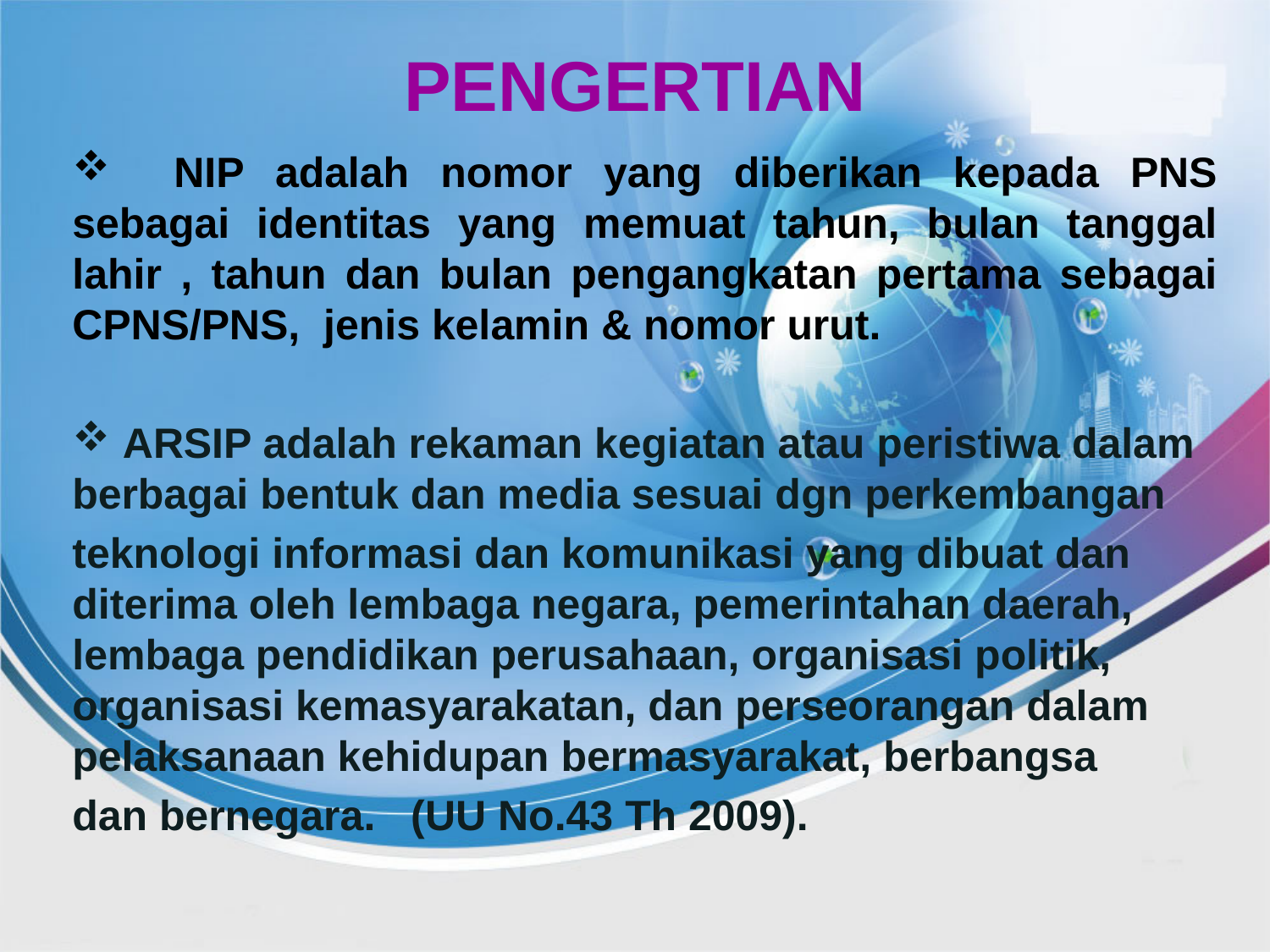

# PENGERTIAN
  NIP adalah nomor yang diberikan kepada PNS sebagai identitas yang memuat tahun, bulan tanggal lahir , tahun dan bulan pengangkatan pertama sebagai CPNS/PNS,  jenis kelamin & nomor urut.

 ARSIP adalah rekaman kegiatan atau peristiwa dalam berbagai bentuk dan media sesuai dgn perkembangan
teknologi informasi dan komunikasi yang dibuat dan diterima oleh lembaga negara, pemerintahan daerah, lembaga pendidikan perusahaan, organisasi politik, organisasi kemasyarakatan, dan perseorangan dalam pelaksanaan kehidupan bermasyarakat, berbangsa
dan bernegara.   (UU No.43 Th 2009).